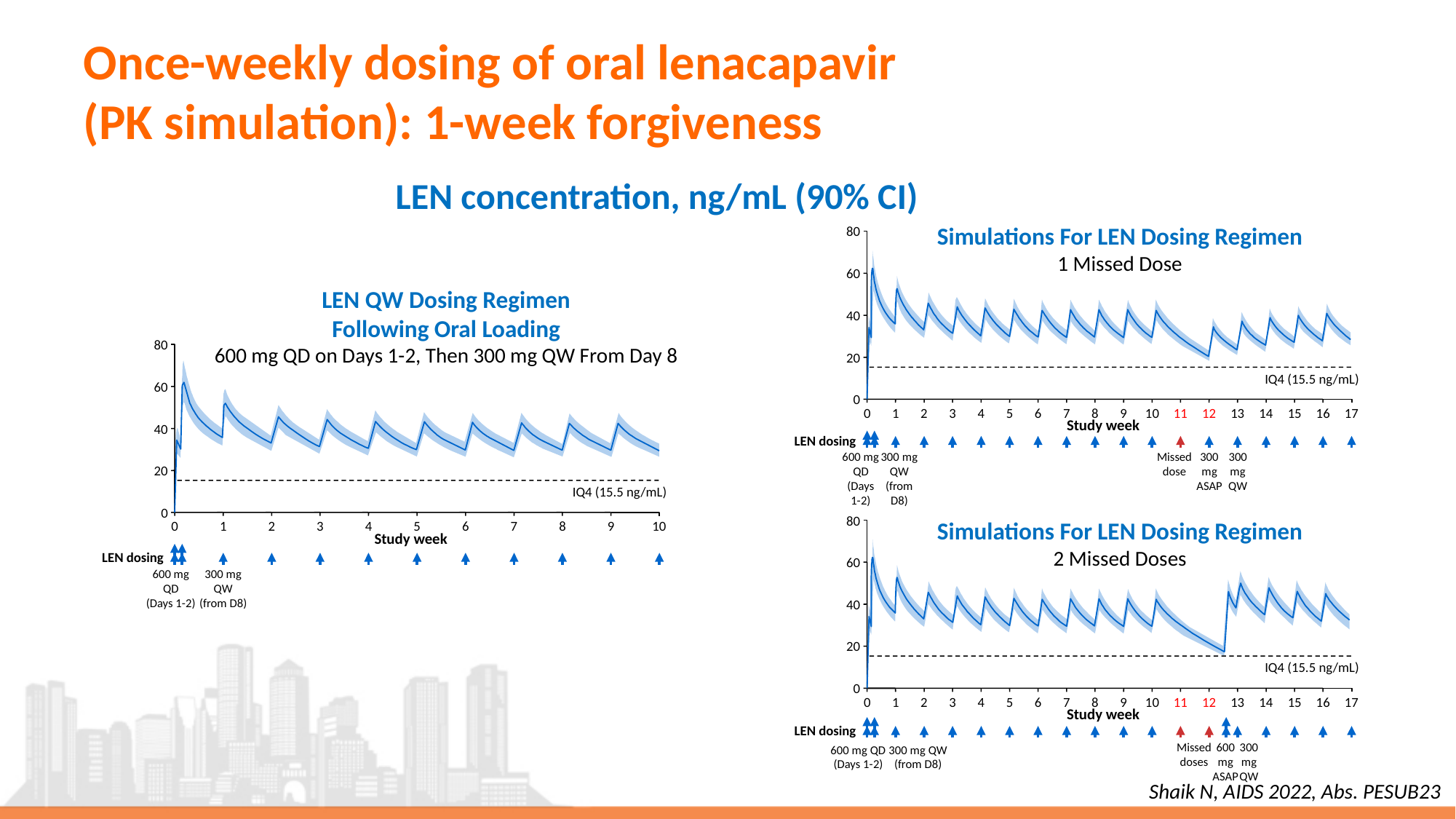

# Once-weekly dosing of oral lenacapavir (PK simulation): 1-week forgiveness
LEN concentration, ng/mL (90% CI)
Simulations For LEN Dosing Regimen
1 Missed Dose
80

60

40
20

IQ4 (15.5 ng/mL)
0
0
1
2
3
4
5
6
7
8
9
10
11
12
13
14
15
16
17
Study week

LEN dosing

600 mg
QD
(Days
1-2)
300 mg
QW
(from
D8)
Missed
dose
300
mg
ASAP
300
mg
QW
LEN QW Dosing Regimen
Following Oral Loading
600 mg QD on Days 1-2, Then 300 mg QW From Day 8
80

60

40
20

IQ4 (15.5 ng/mL)
0
0
1
2
3
4
5
6
7
8
9
10
Study week

LEN dosing

600 mg
QD
(Days 1-2)
300 mg
QW
(from D8)
Simulations For LEN Dosing Regimen
2 Missed Doses
80

60

40
20

IQ4 (15.5 ng/mL)
0

0
1
2
3
4
5
6
7
8
9
10
11
12
13
14
15
16
17
Study week

LEN dosing

Missed
doses
600 mg QD
(Days 1-2)
300 mg QW
(from D8)
600
mg
ASAP
300
mg
QW
Shaik N, AIDS 2022, Abs. PESUB23